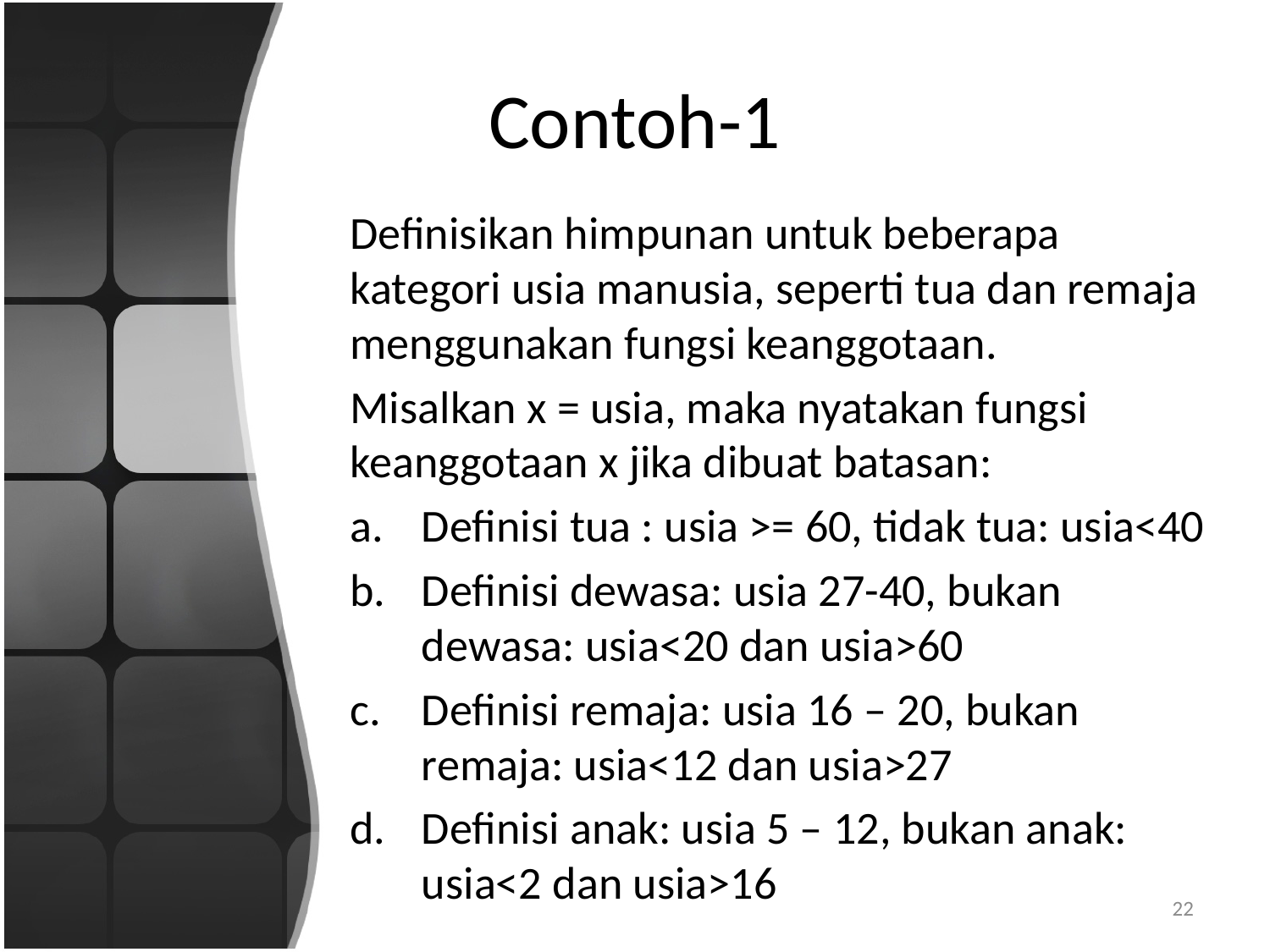

# Contoh-1
Definisikan himpunan untuk beberapa kategori usia manusia, seperti tua dan remaja menggunakan fungsi keanggotaan.
Misalkan x = usia, maka nyatakan fungsi keanggotaan x jika dibuat batasan:
Definisi tua : usia >= 60, tidak tua: usia<40
Definisi dewasa: usia 27-40, bukan dewasa: usia<20 dan usia>60
Definisi remaja: usia 16 – 20, bukan remaja: usia<12 dan usia>27
Definisi anak: usia 5 – 12, bukan anak: usia<2 dan usia>16

22